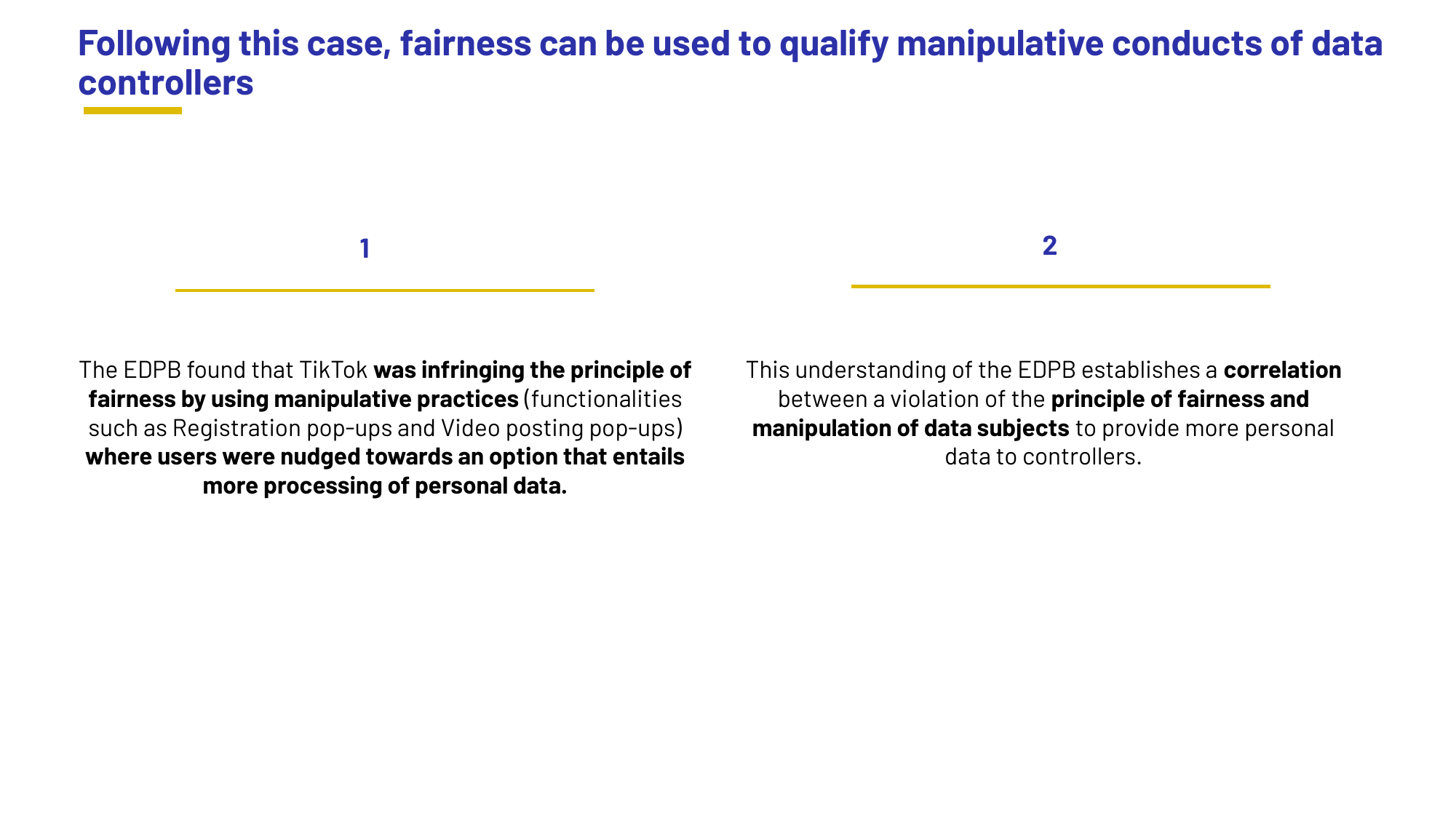

Following this case, fairness can be used to qualify manipulative conducts of data controllers
2
1
The EDPB found that TikTok was infringing the principle of fairness by using manipulative practices (functionalities such as Registration pop-ups and Video posting pop-ups) where users were nudged towards an option that entails more processing of personal data.

This understanding of the EDPB establishes a correlation between a violation of the principle of fairness and manipulation of data subjects to provide more personal data to controllers.